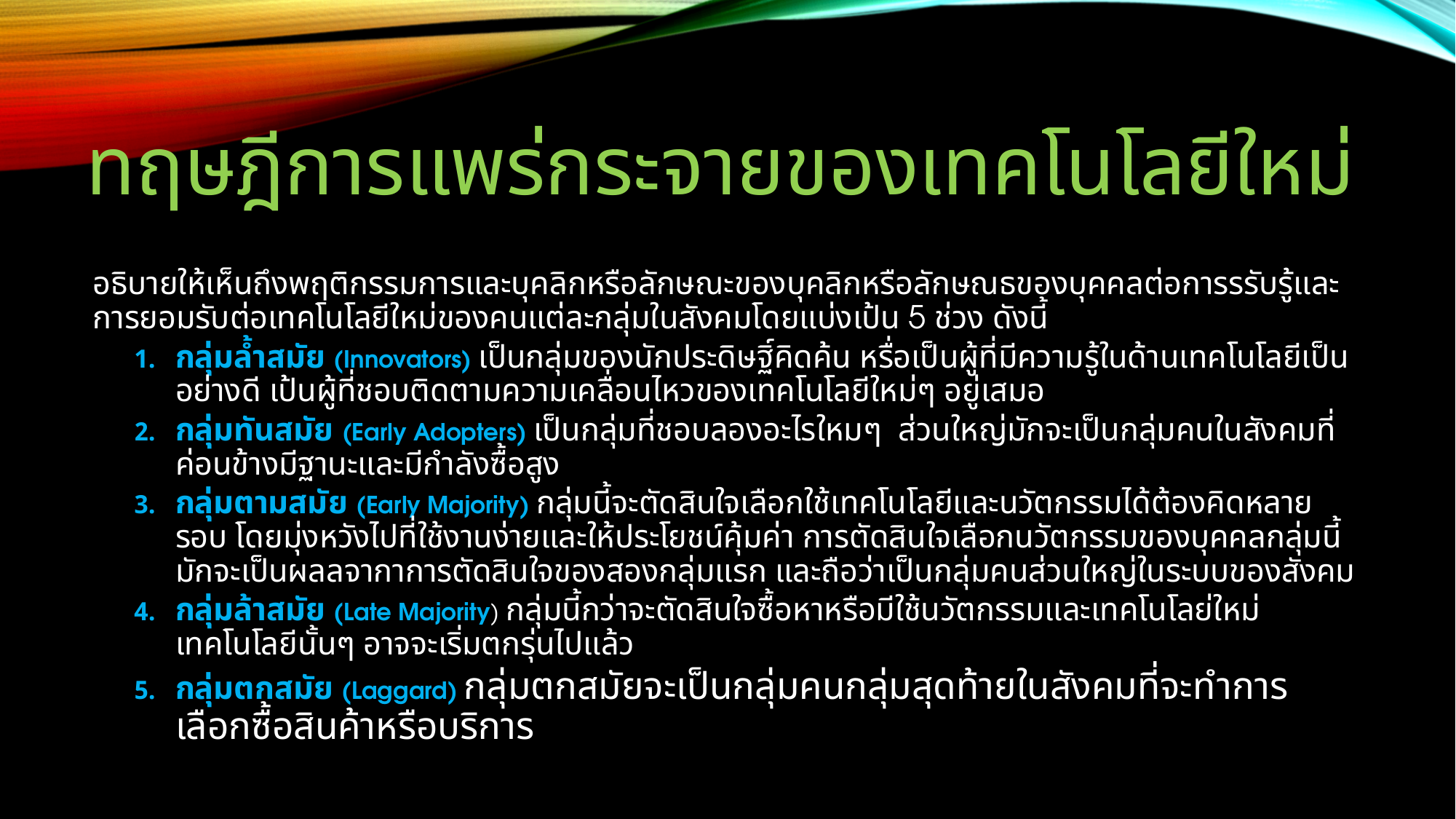

# ทฤษฎีการแพร่กระจายของเทคโนโลยีใหม่
อธิบายให้เห็นถึงพฤติกรรมการและบุคลิกหรือลักษณะของบุคลิกหรือลักษณธของบุคคลต่อการรรับรู้และการยอมรับต่อเทคโนโลยีใหม่ของคนแต่ละกลุ่มในสังคมโดยแบ่งเป้น 5 ช่วง ดังนี้
กลุ่มล้ำสมัย (Innovators) เป็นกลุ่มของนักประดิษฐิ์คิดค้น หรื่อเป็นผู้ที่มีความรู้ในด้านเทคโนโลยีเป็นอย่างดี เป้นผู้ที่ชอบติดตามความเคลื่อนไหวของเทคโนโลยีใหม่ๆ อยู่เสมอ
กลุ่มทันสมัย (Early Adopters) เป็นกลุ่มที่ชอบลองอะไรใหมๆ  ส่วนใหญ่มักจะเป็นกลุ่มคนในสังคมที่ค่อนข้างมีฐานะและมีกำลังซื้อสูง
กลุ่มตามสมัย (Early Majority) กลุ่มนี้จะตัดสินใจเลือกใช้เทคโนโลยีและนวัตกรรมได้ต้องคิดหลายรอบ โดยมุ่งหวังไปที่ใช้งานง่ายและให้ประโยชน์คุ้มค่า การตัดสินใจเลือกนวัตกรรมของบุคคลกลุ่มนี้มักจะเป็นผลลจากาการตัดสินใจของสองกลุ่มแรก และถือว่าเป็นกลุ่มคนส่วนใหญ่ในระบบของสังคม
กลุ่มล้าสมัย (Late Majority) กลุ่มนี้กว่าจะตัดสินใจซื้อหาหรือมีใช้นวัตกรรมและเทคโนโลย่ใหม่ เทคโนโลยีนั้นๆ อาจจะเริ่มตกรุ่นไปแล้ว
กลุ่มตกสมัย (Laggard) กลุ่มตกสมัยจะเป็นกลุ่มคนกลุ่มสุดท้ายในสังคมที่จะทำการเลือกซื้อสินค้าหรือบริการ